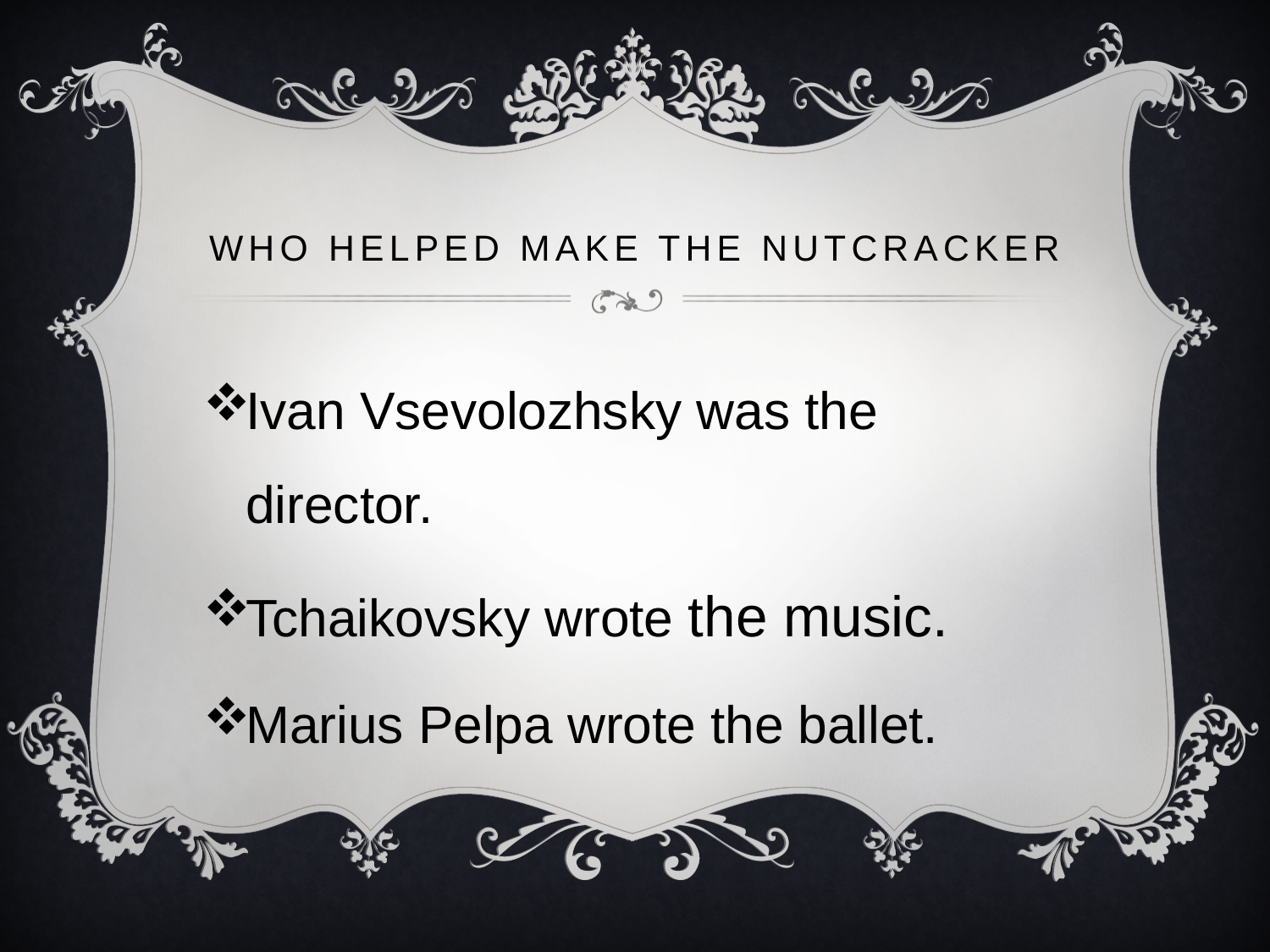

# Who helped make the nutcracker
Ivan Vsevolozhsky was the director.
Tchaikovsky wrote the music.
Marius Pelpa wrote the ballet.